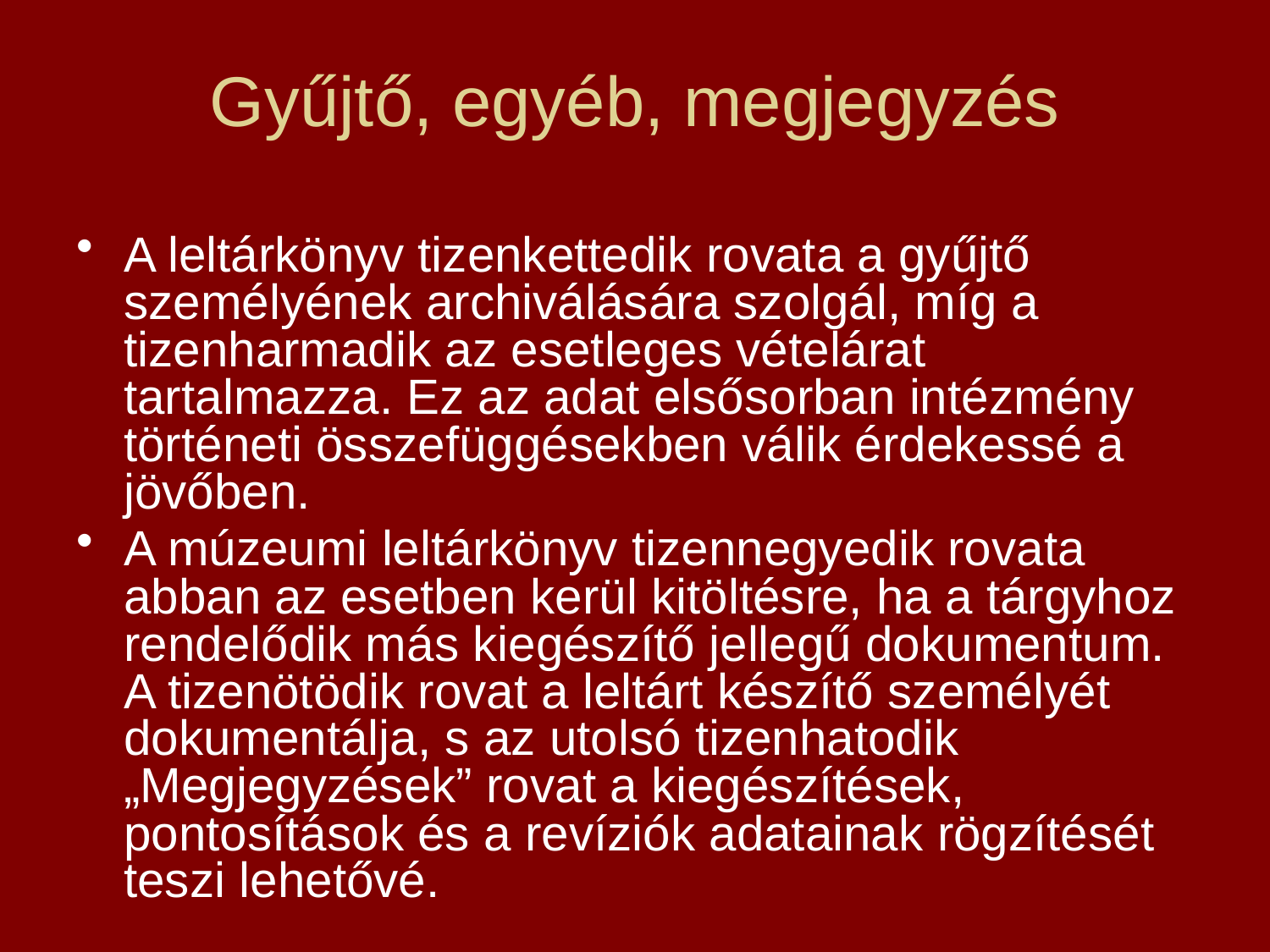

# Gyűjtő, egyéb, megjegyzés

A leltárkönyv tizenkettedik rovata a gyűjtő személyének archiválására szolgál, míg a tizenharmadik az esetleges vételárat tartalmazza. Ez az adat elsősorban intézmény történeti összefüggésekben válik érdekessé a jövőben.
A múzeumi leltárkönyv tizennegyedik rovata abban az esetben kerül kitöltésre, ha a tárgyhoz rendelődik más kiegészítő jellegű dokumentum. A tizenötödik rovat a leltárt készítő személyét dokumentálja, s az utolsó tizenhatodik „Megjegyzések” rovat a kiegészítések, pontosítások és a revíziók adatainak rögzítését teszi lehetővé.